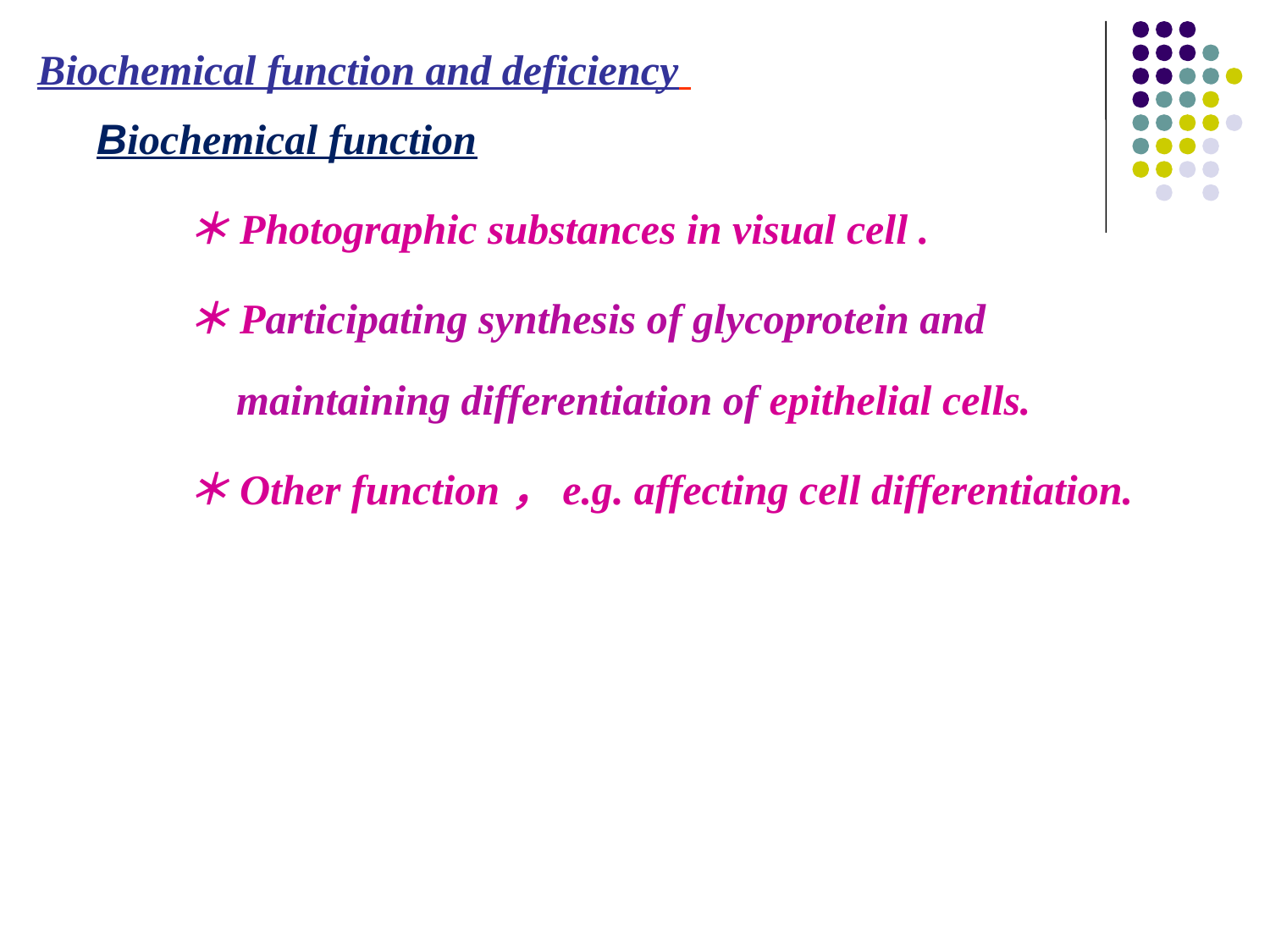

Biochemical function and deficiency
     Biochemical function
＊Photographic substances in visual cell .
＊Participating synthesis of glycoprotein and maintaining differentiation of epithelial cells.
＊Other function，e.g. affecting cell differentiation.